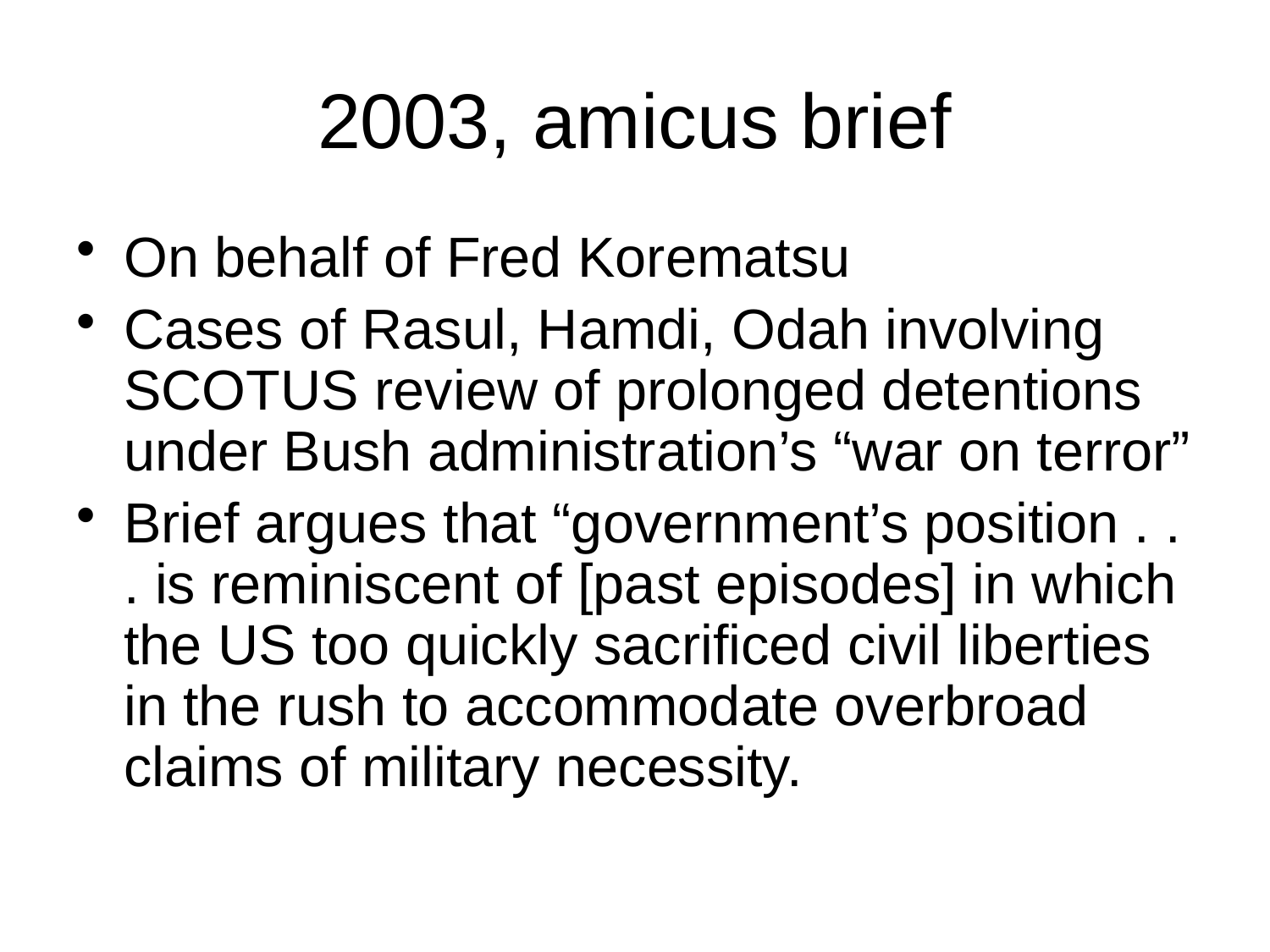

2003, amicus brief
On behalf of Fred Korematsu
Cases of Rasul, Hamdi, Odah involving SCOTUS review of prolonged detentions under Bush administration’s “war on terror”
Brief argues that “government’s position . . . is reminiscent of [past episodes] in which the US too quickly sacrificed civil liberties in the rush to accommodate overbroad claims of military necessity.